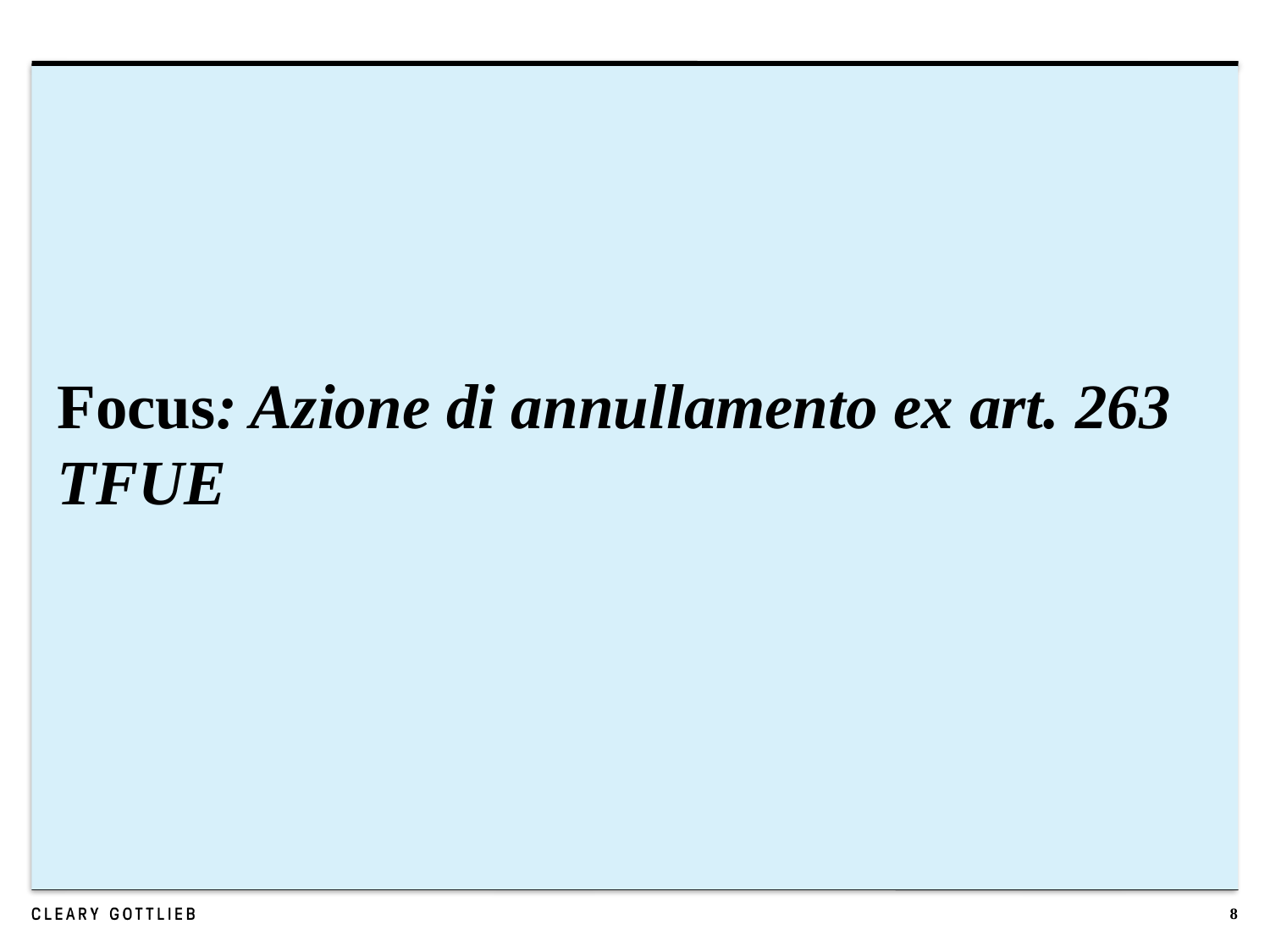

# Focus: Azione di annullamento ex art. 263 TFUE